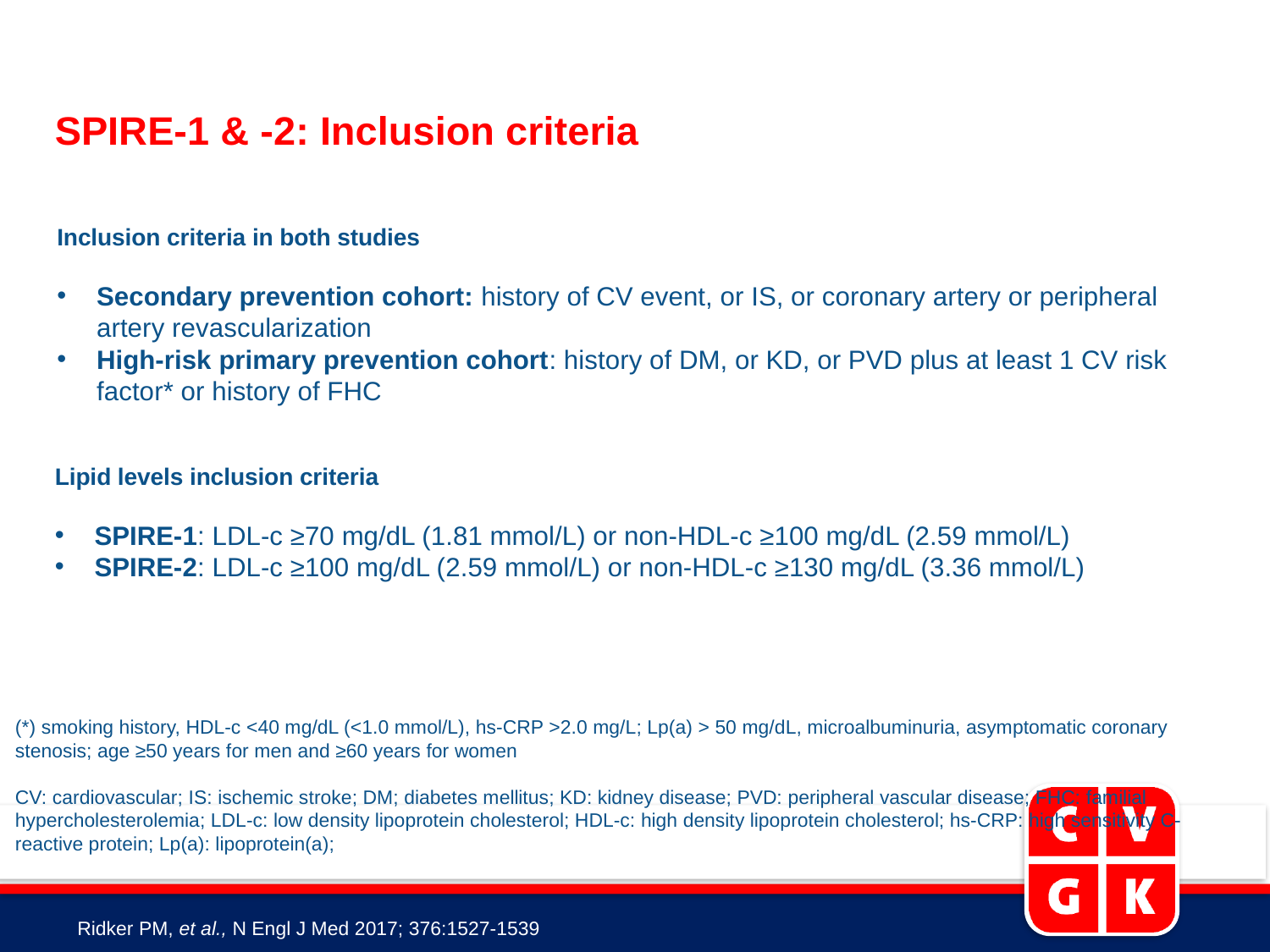

# SPIRE-1 & -2: Inclusion criteria
Inclusion criteria in both studies

Secondary prevention cohort: history of CV event, or IS, or coronary artery or peripheral artery revascularization
High-risk primary prevention cohort: history of DM, or KD, or PVD plus at least 1 CV risk factor* or history of FHC

Lipid levels inclusion criteria

SPIRE-1: LDL-c ≥70 mg/dL (1.81 mmol/L) or non-HDL-c ≥100 mg/dL (2.59 mmol/L)
SPIRE-2: LDL-c ≥100 mg/dL (2.59 mmol/L) or non-HDL-c ≥130 mg/dL (3.36 mmol/L)

(*) smoking history, HDL-c <40 mg/dL (<1.0 mmol/L), hs-CRP >2.0 mg/L; Lp(a) > 50 mg/dL, microalbuminuria, asymptomatic coronary stenosis; age ≥50 years for men and ≥60 years for women

CV: cardiovascular; IS: ischemic stroke; DM; diabetes mellitus; KD: kidney disease; PVD: peripheral vascular disease; FHC: familial hypercholesterolemia; LDL-c: low density lipoprotein cholesterol; HDL-c: high density lipoprotein cholesterol; hs-CRP: high sensitivity C-reactive protein; Lp(a): lipoprotein(a);
Ridker PM, et al., N Engl J Med 2017; 376:1527-1539